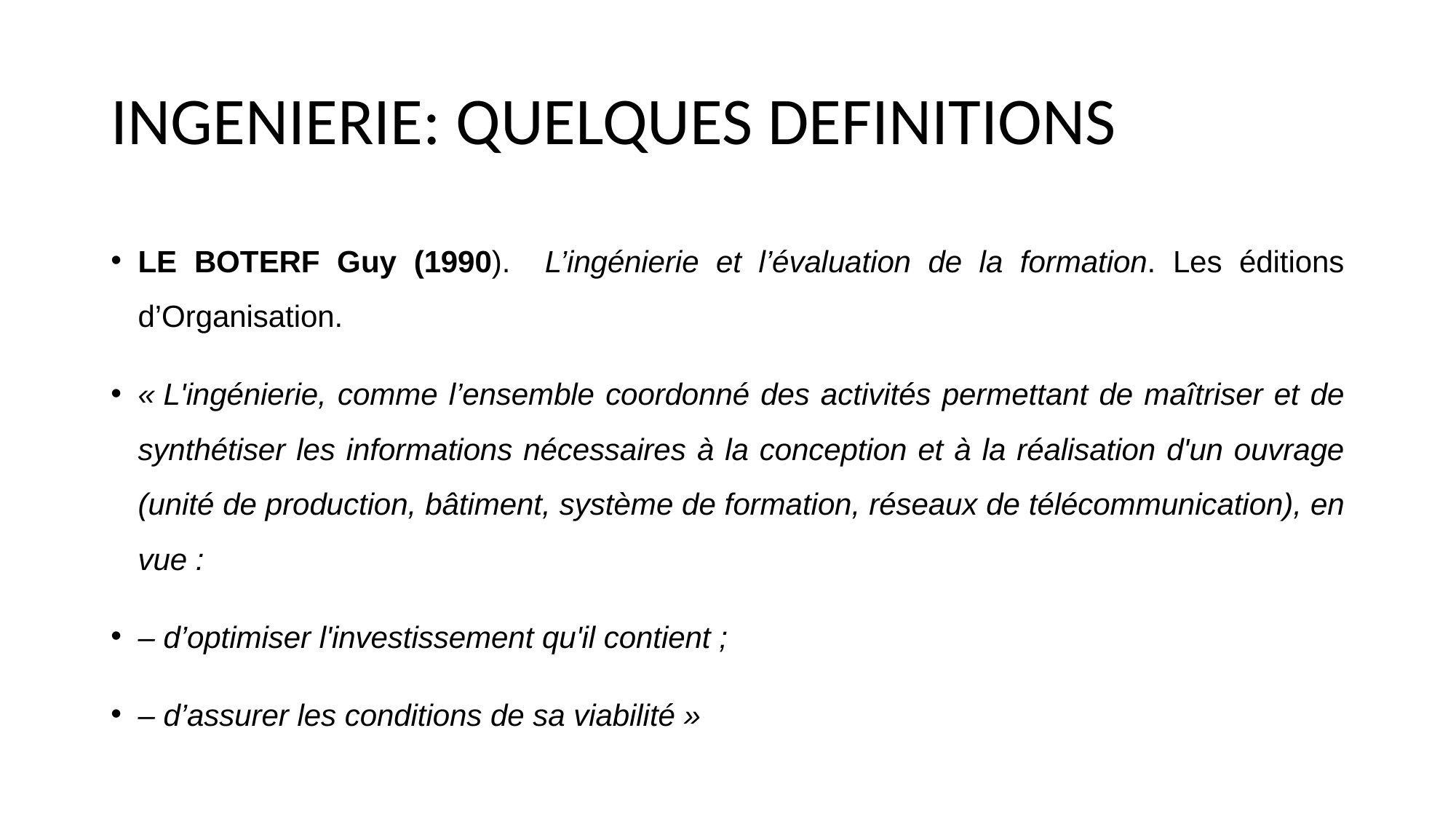

# INGENIERIE: QUELQUES DEFINITIONS
LE BOTERF Guy (1990).  L’ingénierie et l’évaluation de la formation. Les éditions d’Organisation.
« L'ingénierie, comme l’ensemble coordonné des activités permettant de maîtriser et de synthétiser les informations nécessaires à la conception et à la réalisation d'un ouvrage (unité de production, bâtiment, système de formation, réseaux de télécommunication), en vue :
– d’optimiser l'investissement qu'il contient ;
– d’assurer les conditions de sa viabilité »